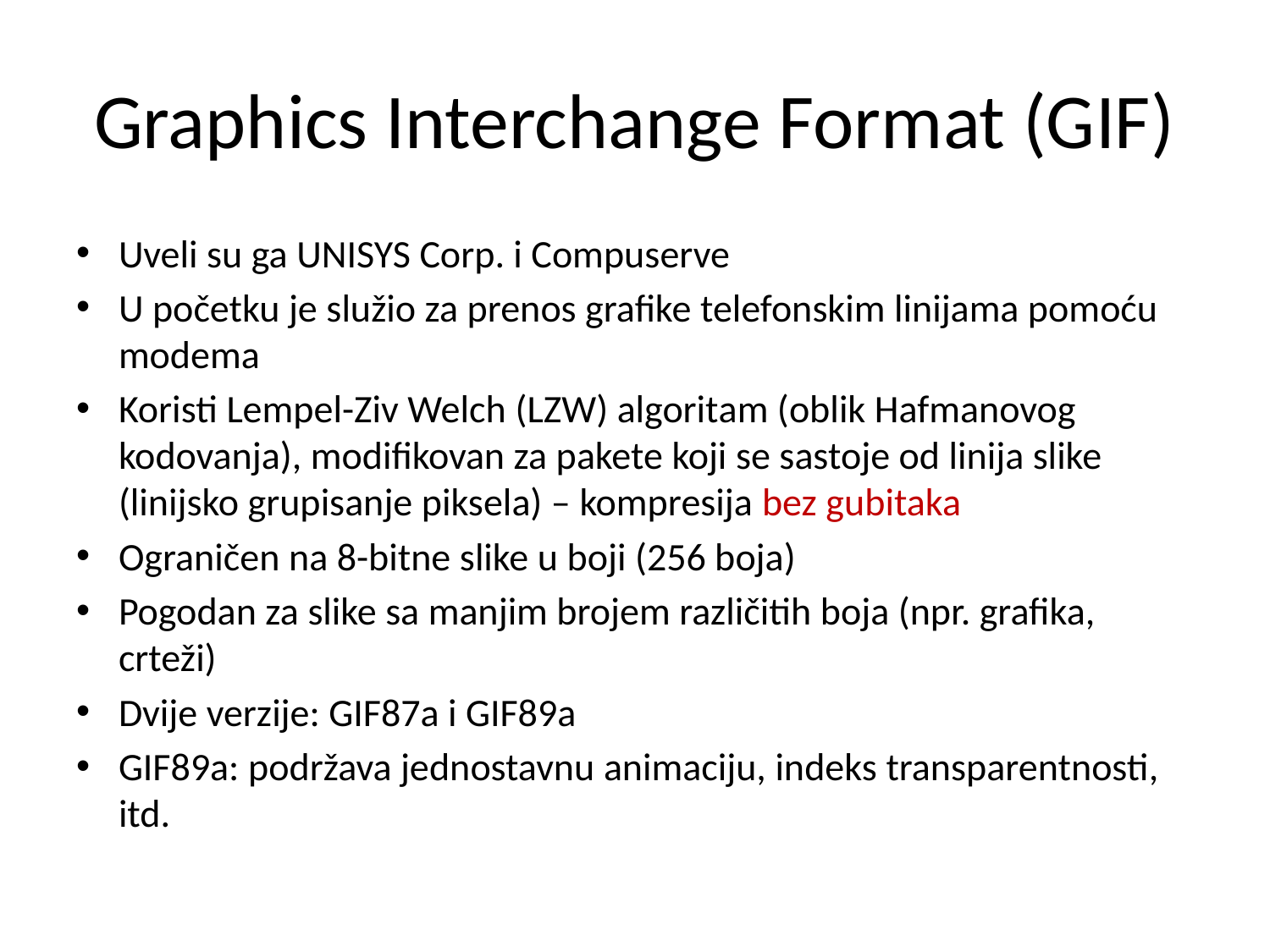

# Graphics Interchange Format (GIF)
Uveli su ga UNISYS Corp. i Compuserve
U početku je služio za prenos grafike telefonskim linijama pomoću modema
Koristi Lempel-Ziv Welch (LZW) algoritam (oblik Hafmanovog kodovanja), modifikovan za pakete koji se sastoje od linija slike (linijsko grupisanje piksela) – kompresija bez gubitaka
Ograničen na 8-bitne slike u boji (256 boja)
Pogodan za slike sa manjim brojem različitih boja (npr. grafika, crteži)
Dvije verzije: GIF87a i GIF89a
GIF89a: podržava jednostavnu animaciju, indeks transparentnosti, itd.